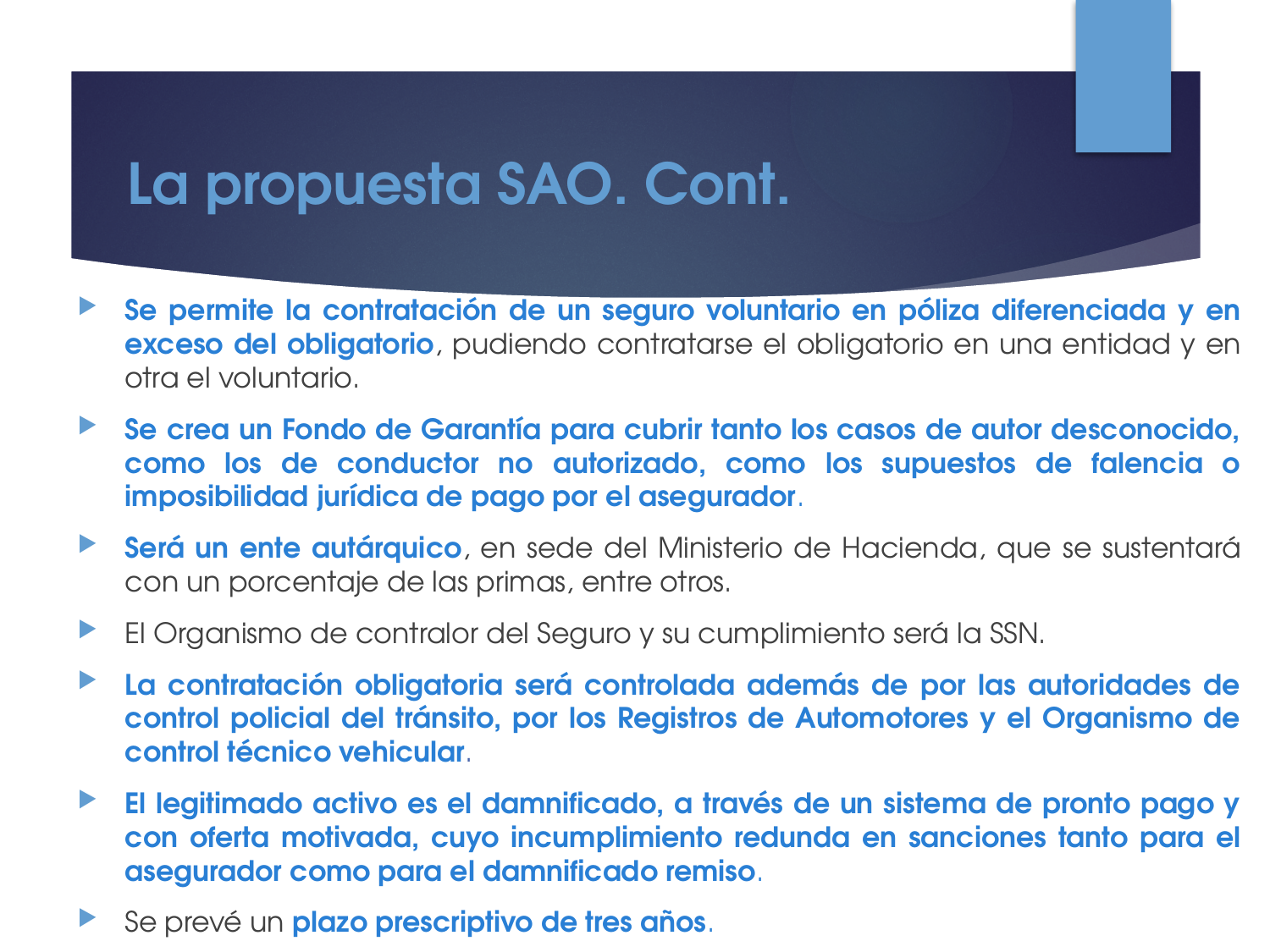

# La propuesta SAO. Cont.
Se permite la contratación de un seguro voluntario en póliza diferenciada y en exceso del obligatorio, pudiendo contratarse el obligatorio en una entidad y en otra el voluntario.
Se crea un Fondo de Garantía para cubrir tanto los casos de autor desconocido, como los de conductor no autorizado, como los supuestos de falencia o imposibilidad jurídica de pago por el asegurador.
Será un ente autárquico, en sede del Ministerio de Hacienda, que se sustentará con un porcentaje de las primas, entre otros.
El Organismo de contralor del Seguro y su cumplimiento será la SSN.
La contratación obligatoria será controlada además de por las autoridades de control policial del tránsito, por los Registros de Automotores y el Organismo de control técnico vehicular.
El legitimado activo es el damnificado, a través de un sistema de pronto pago y con oferta motivada, cuyo incumplimiento redunda en sanciones tanto para el asegurador como para el damnificado remiso.
Se prevé un plazo prescriptivo de tres años.